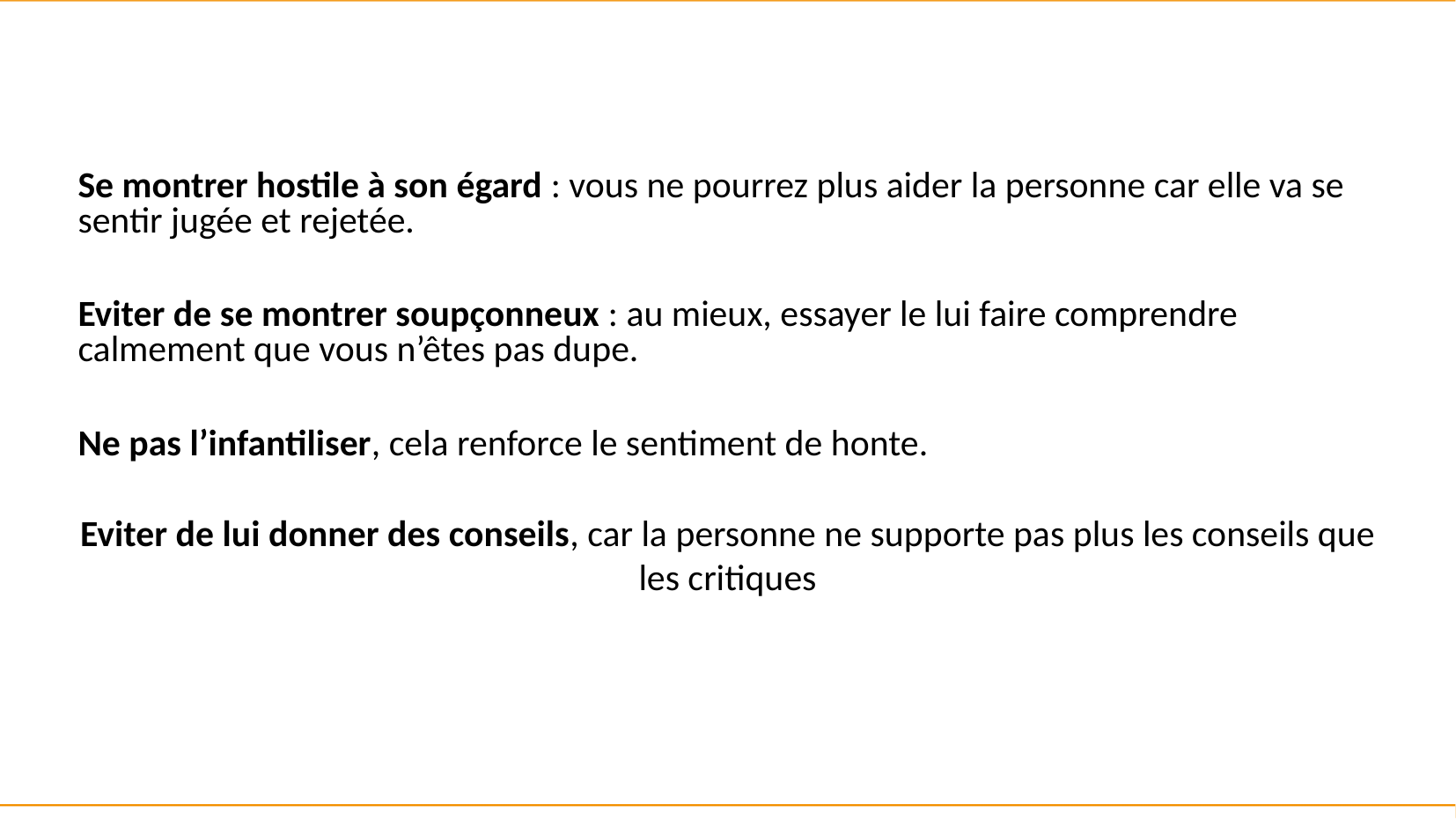

Se montrer hostile à son égard : vous ne pourrez plus aider la personne car elle va se sentir jugée et rejetée.

Eviter de se montrer soupçonneux : au mieux, essayer le lui faire comprendre calmement que vous n’êtes pas dupe.

Ne pas l’infantiliser, cela renforce le sentiment de honte.

Eviter de lui donner des conseils, car la personne ne supporte pas plus les conseils que les critiques